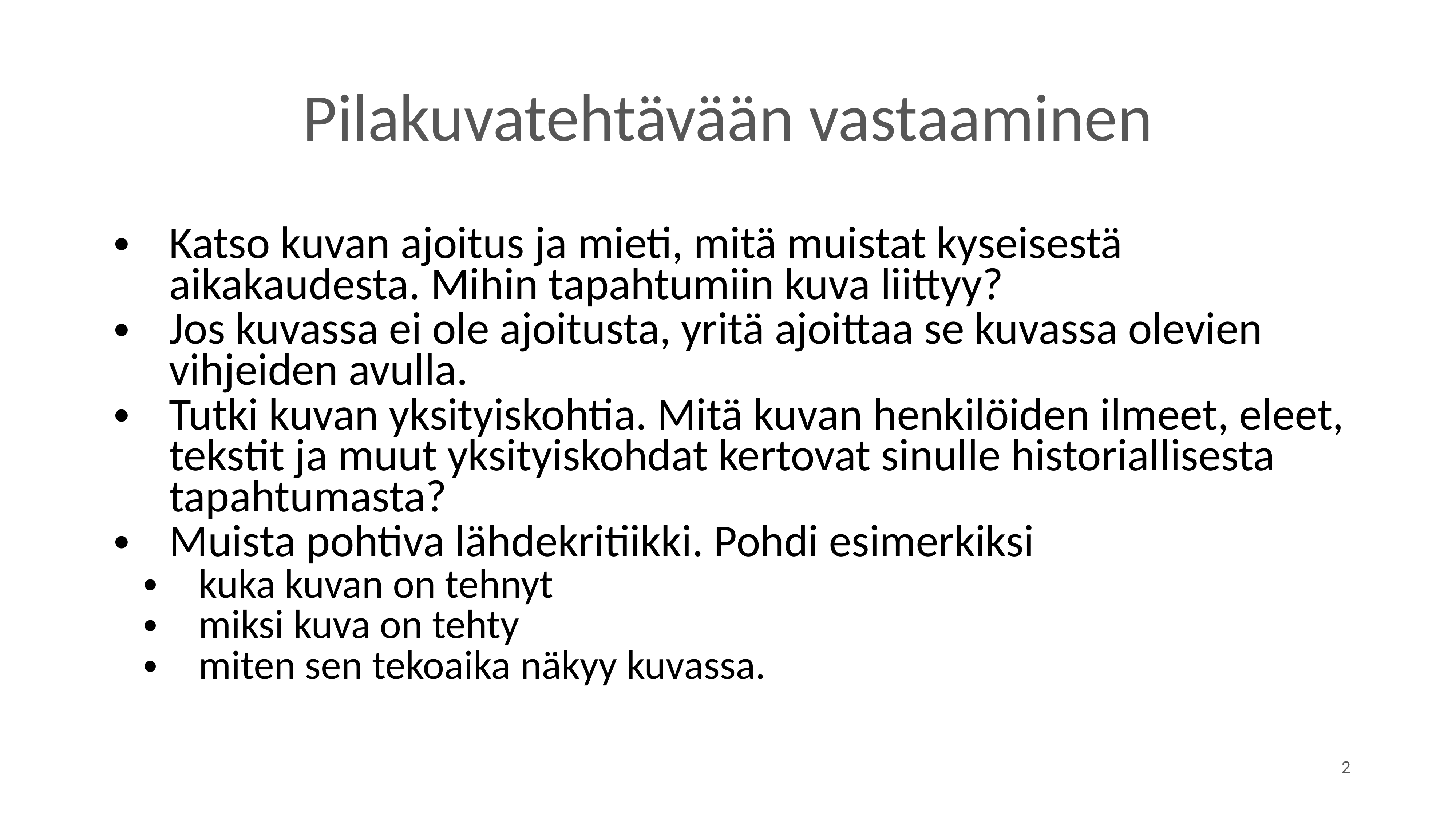

# Pilakuvatehtävään vastaaminen
Katso kuvan ajoitus ja mieti, mitä muistat kyseisestä aikakaudesta. Mihin tapahtumiin kuva liittyy?
Jos kuvassa ei ole ajoitusta, yritä ajoittaa se kuvassa olevien vihjeiden avulla.
Tutki kuvan yksityiskohtia. Mitä kuvan henkilöiden ilmeet, eleet, tekstit ja muut yksityiskohdat kertovat sinulle historiallisesta tapahtumasta?
Muista pohtiva lähdekritiikki. Pohdi esimerkiksi
kuka kuvan on tehnyt
miksi kuva on tehty
miten sen tekoaika näkyy kuvassa.

2